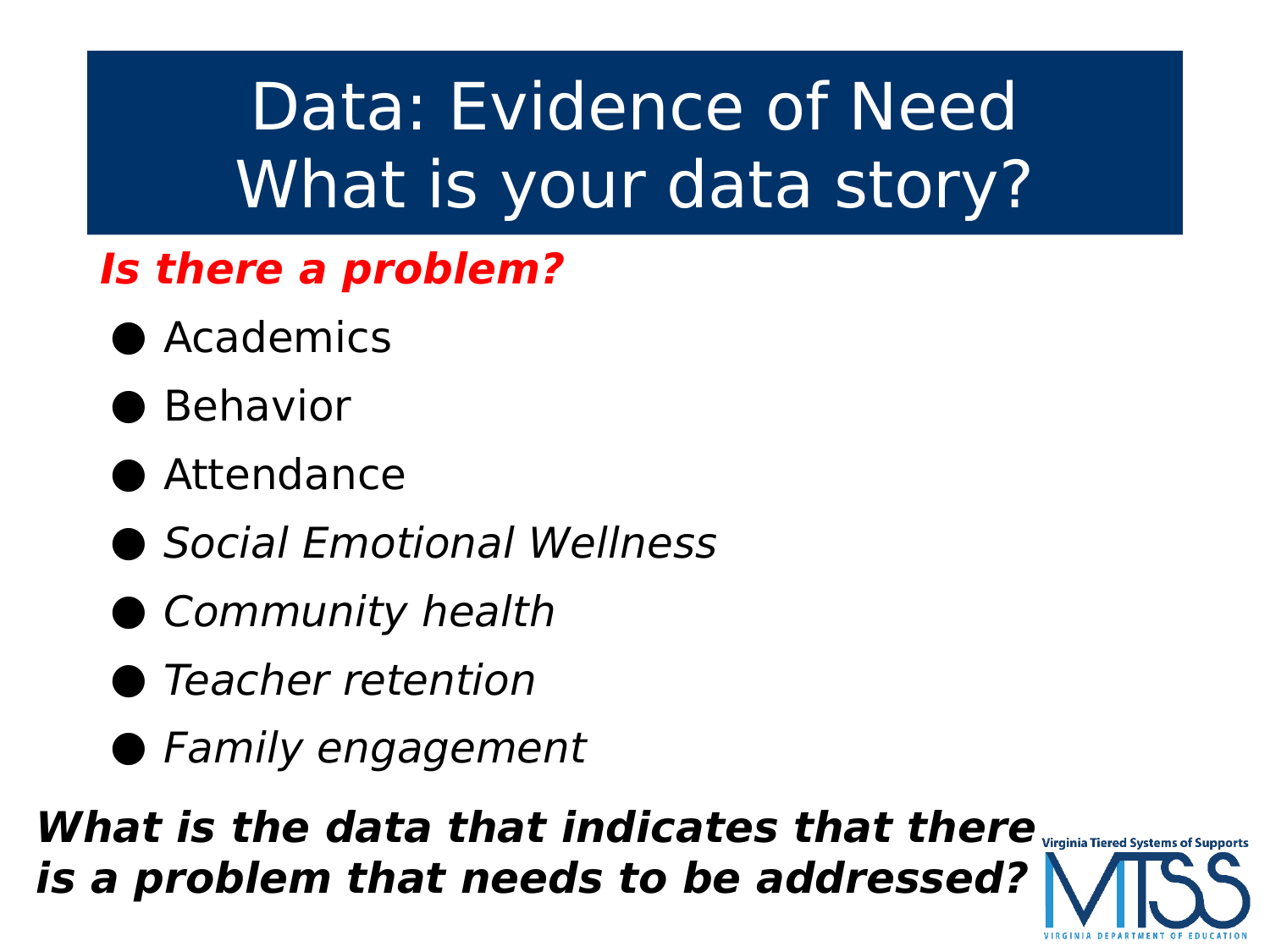

# Data: Evidence of Need
What is your data story?
Is there a problem?
Academics
Behavior
Attendance
Social Emotional Wellness
Community health
Teacher retention
Family engagement
What is the data that indicates that there is a problem that needs to be addressed?